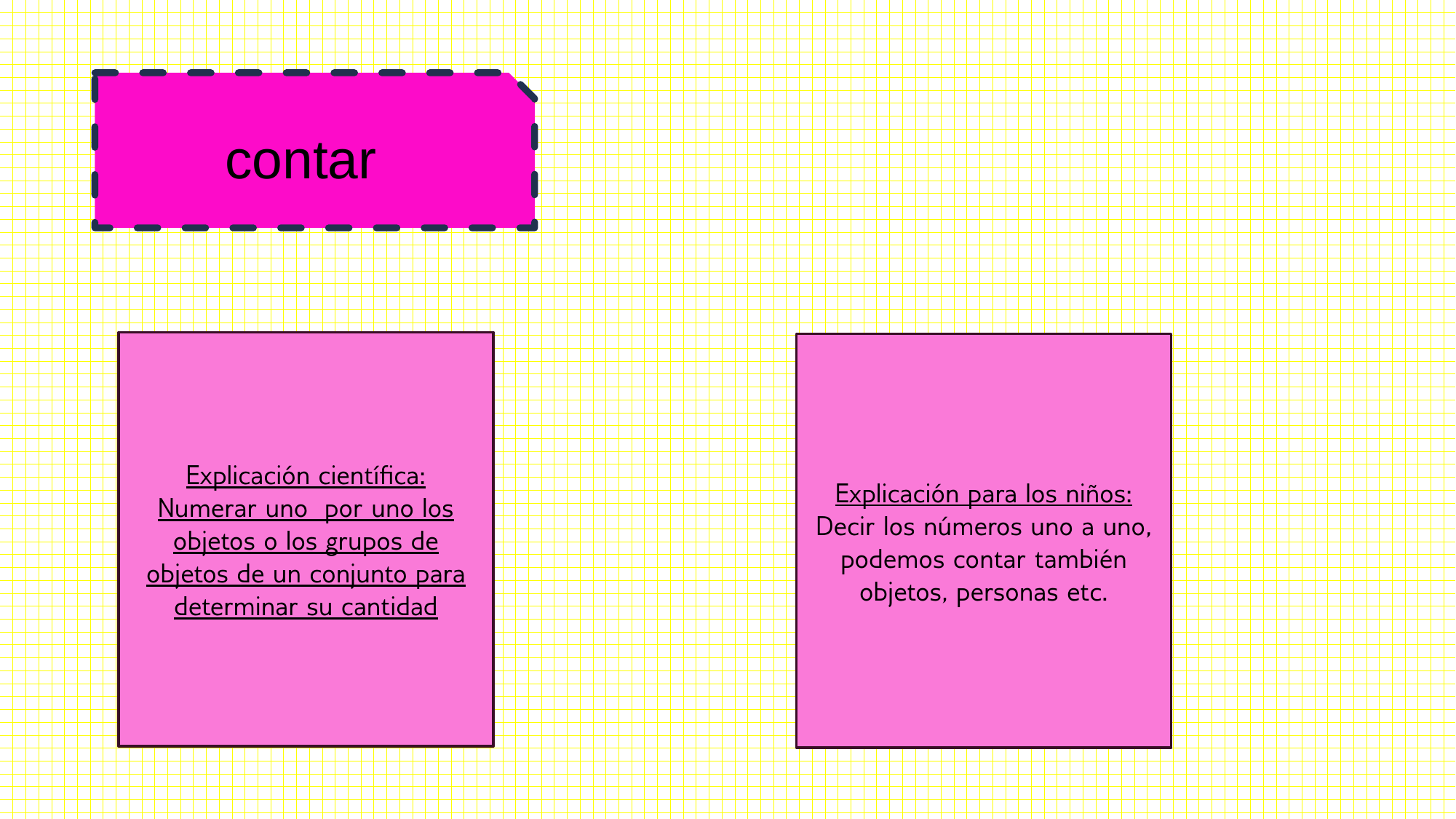

contar
Explicación científica:
Numerar uno  por uno los objetos o los grupos de objetos de un conjunto para determinar su cantidad
Explicación para los niños:
Decir los números uno a uno, podemos contar también objetos, personas etc.